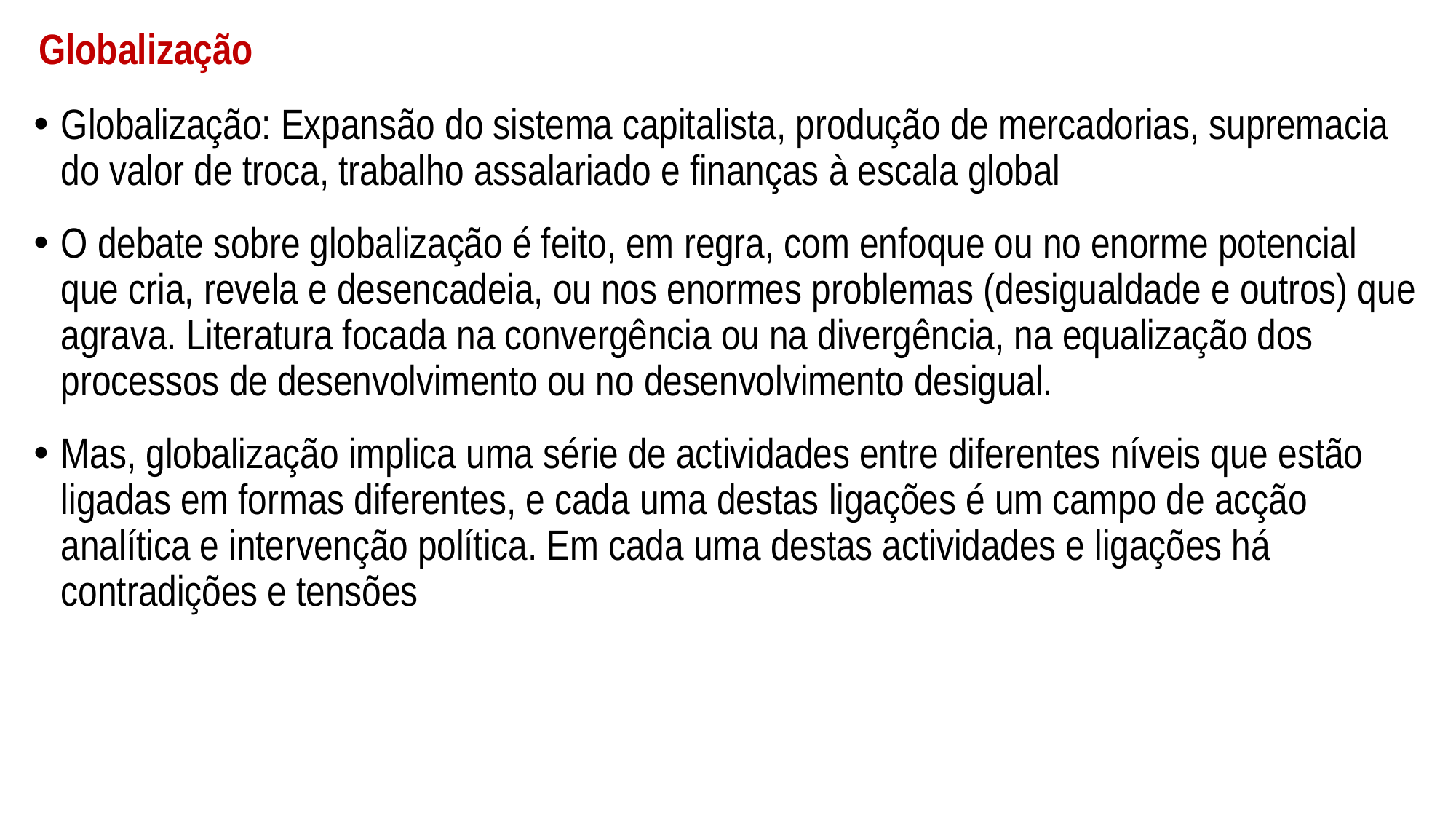

# Globalização
Globalização: Expansão do sistema capitalista, produção de mercadorias, supremacia do valor de troca, trabalho assalariado e finanças à escala global
O debate sobre globalização é feito, em regra, com enfoque ou no enorme potencial que cria, revela e desencadeia, ou nos enormes problemas (desigualdade e outros) que agrava. Literatura focada na convergência ou na divergência, na equalização dos processos de desenvolvimento ou no desenvolvimento desigual.
Mas, globalização implica uma série de actividades entre diferentes níveis que estão ligadas em formas diferentes, e cada uma destas ligações é um campo de acção analítica e intervenção política. Em cada uma destas actividades e ligações há contradições e tensões